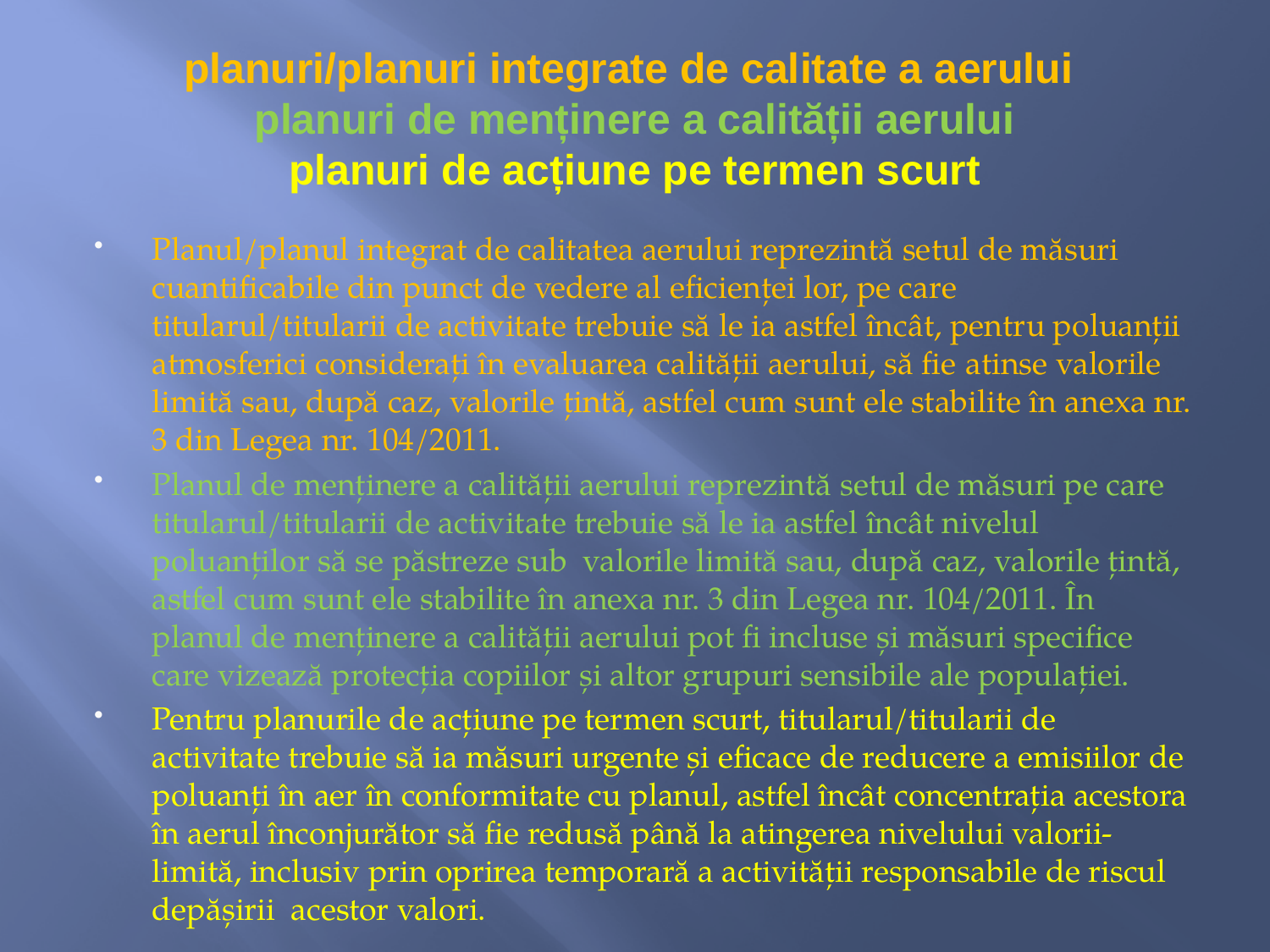

# planuri/planuri integrate de calitate a aerului planuri de menținere a calității aerului planuri de acțiune pe termen scurt
Planul/planul integrat de calitatea aerului reprezintă setul de măsuri cuantificabile din punct de vedere al eficienței lor, pe care titularul/titularii de activitate trebuie să le ia astfel încât, pentru poluanții atmosferici considerați în evaluarea calității aerului, să fie atinse valorile limită sau, după caz, valorile țintă, astfel cum sunt ele stabilite în anexa nr. 3 din Legea nr. 104/2011.
Planul de menținere a calității aerului reprezintă setul de măsuri pe care titularul/titularii de activitate trebuie să le ia astfel încât nivelul poluanților să se păstreze sub  valorile limită sau, după caz, valorile țintă, astfel cum sunt ele stabilite în anexa nr. 3 din Legea nr. 104/2011. În planul de menținere a calității aerului pot fi incluse și măsuri specifice care vizează protecția copiilor și altor grupuri sensibile ale populației.
Pentru planurile de acțiune pe termen scurt, titularul/titularii de activitate trebuie să ia măsuri urgente şi eficace de reducere a emisiilor de poluanți în aer în conformitate cu planul, astfel încât concentrația acestora în aerul înconjurător să fie redusă până la atingerea nivelului valorii-limită, inclusiv prin oprirea temporară a activității responsabile de riscul depășirii  acestor valori.